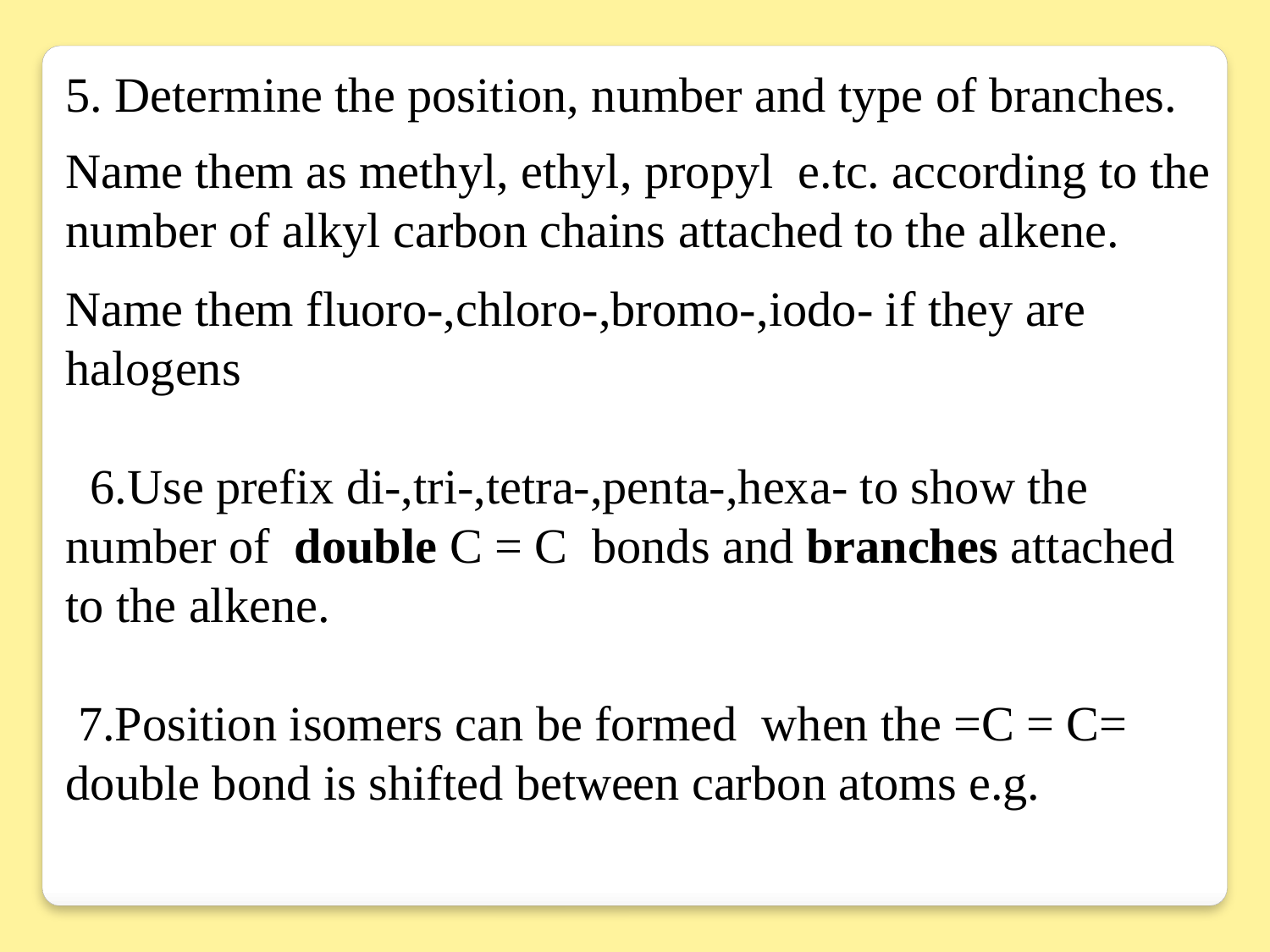

5. Determine the position, number and type of branches.

Name them as methyl, ethyl, propyl  e.tc. according to the number of alkyl carbon chains attached to the alkene.

Name them fluoro-,chloro-,bromo-,iodo- if they are halogens

  6.Use prefix di-,tri-,tetra-,penta-,hexa- to show the number of  double C = C  bonds and branches attached to the alkene.

 7.Position isomers can be formed  when the =C = C= double bond is shifted between carbon atoms e.g.